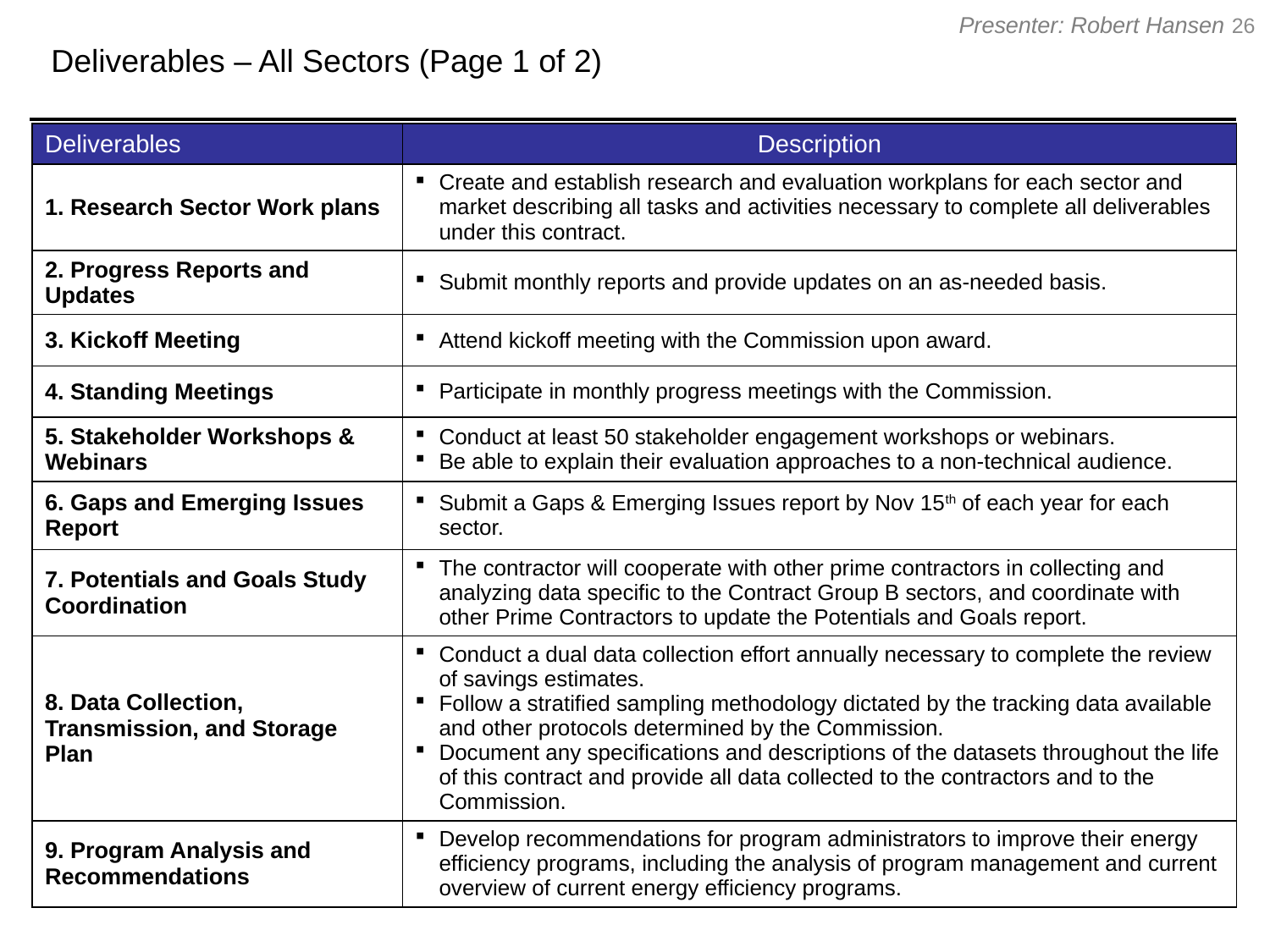

Deliverables – All Sectors (Page 1 of 2)
26
Presenter: Robert Hansen
| Deliverables | Description |
| --- | --- |
| 1. Research Sector Work plans | Create and establish research and evaluation workplans for each sector and market describing all tasks and activities necessary to complete all deliverables under this contract. |
| 2. Progress Reports and Updates | Submit monthly reports and provide updates on an as-needed basis. |
| 3. Kickoff Meeting | Attend kickoff meeting with the Commission upon award. |
| 4. Standing Meetings | Participate in monthly progress meetings with the Commission. |
| 5. Stakeholder Workshops & Webinars | Conduct at least 50 stakeholder engagement workshops or webinars. Be able to explain their evaluation approaches to a non-technical audience. |
| 6. Gaps and Emerging Issues Report | Submit a Gaps & Emerging Issues report by Nov 15th of each year for each sector. |
| 7. Potentials and Goals Study Coordination | The contractor will cooperate with other prime contractors in collecting and analyzing data specific to the Contract Group B sectors, and coordinate with other Prime Contractors to update the Potentials and Goals report. |
| 8. Data Collection, Transmission, and Storage Plan | Conduct a dual data collection effort annually necessary to complete the review of savings estimates. Follow a stratified sampling methodology dictated by the tracking data available and other protocols determined by the Commission. Document any specifications and descriptions of the datasets throughout the life of this contract and provide all data collected to the contractors and to the Commission. |
| 9. Program Analysis and Recommendations | Develop recommendations for program administrators to improve their energy efficiency programs, including the analysis of program management and current overview of current energy efficiency programs. |